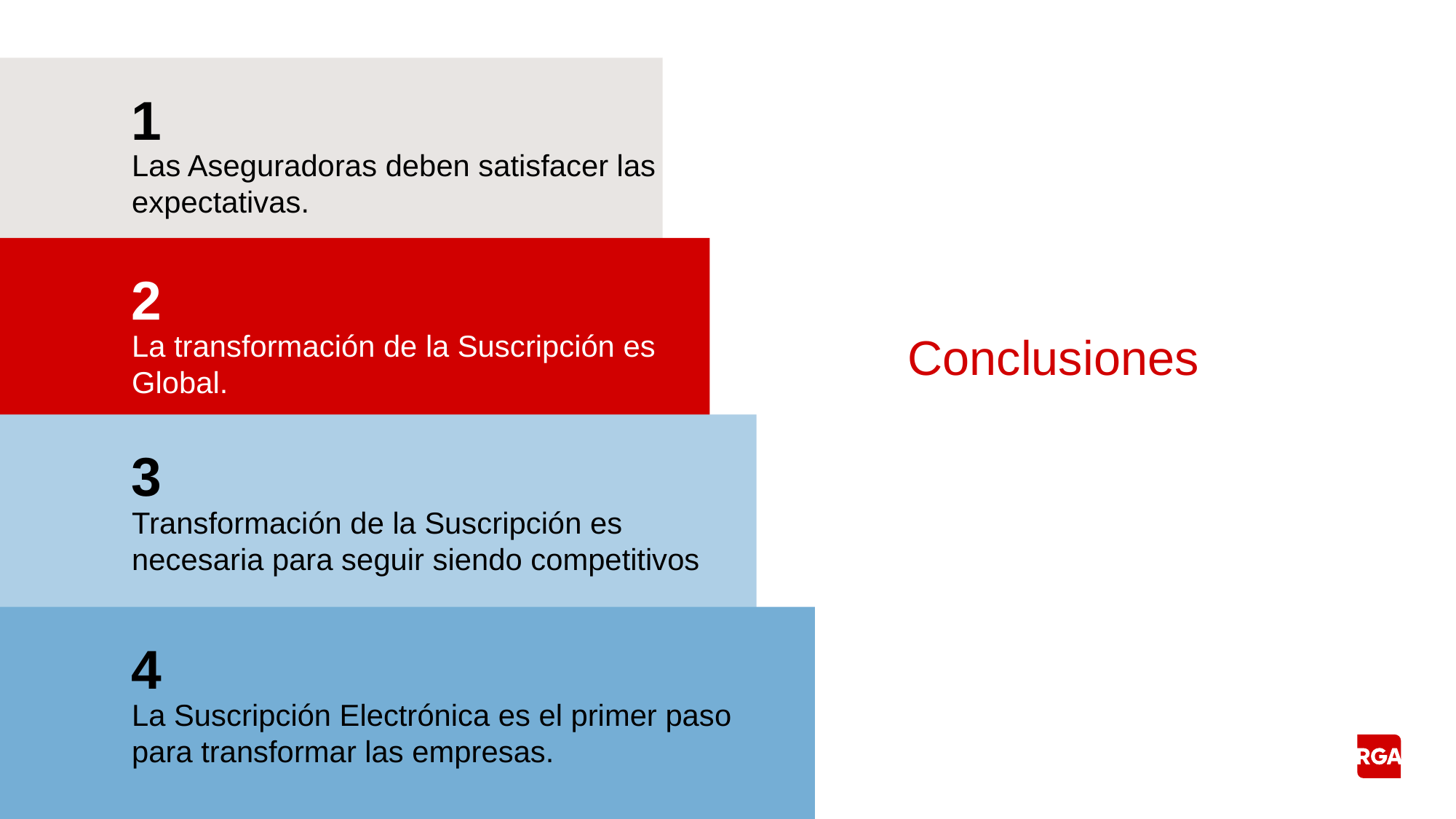

1
Las Aseguradoras deben satisfacer las expectativas.
2
La transformación de la Suscripción es Global.
# Conclusiones
3
Transformación de la Suscripción es necesaria para seguir siendo competitivos
4
La Suscripción Electrónica es el primer paso para transformar las empresas.
26